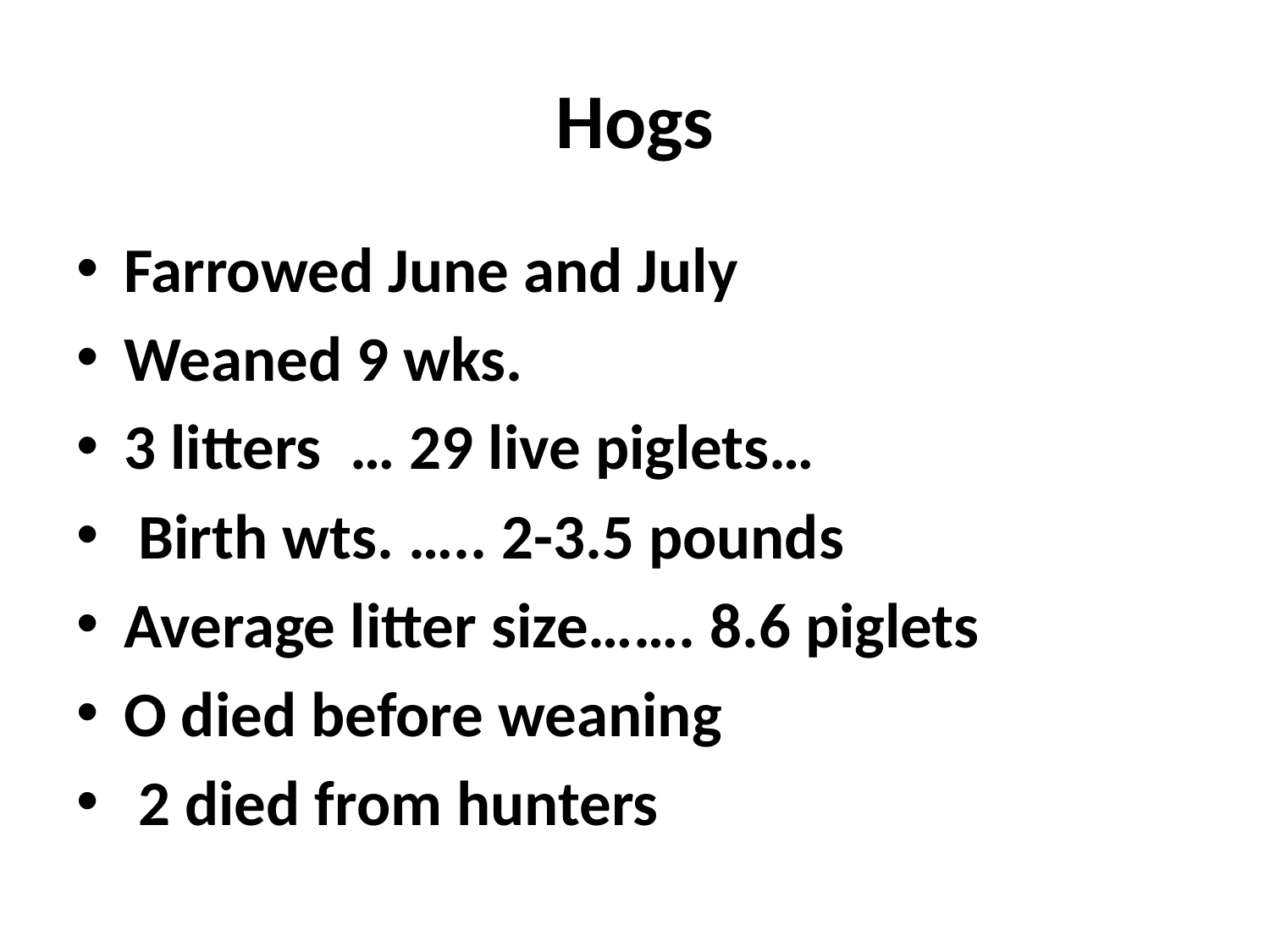

# Hogs
Farrowed June and July
Weaned 9 wks.
3 litters  … 29 live piglets…
 Birth wts. ….. 2-3.5 pounds
Average litter size……. 8.6 piglets
O died before weaning
 2 died from hunters